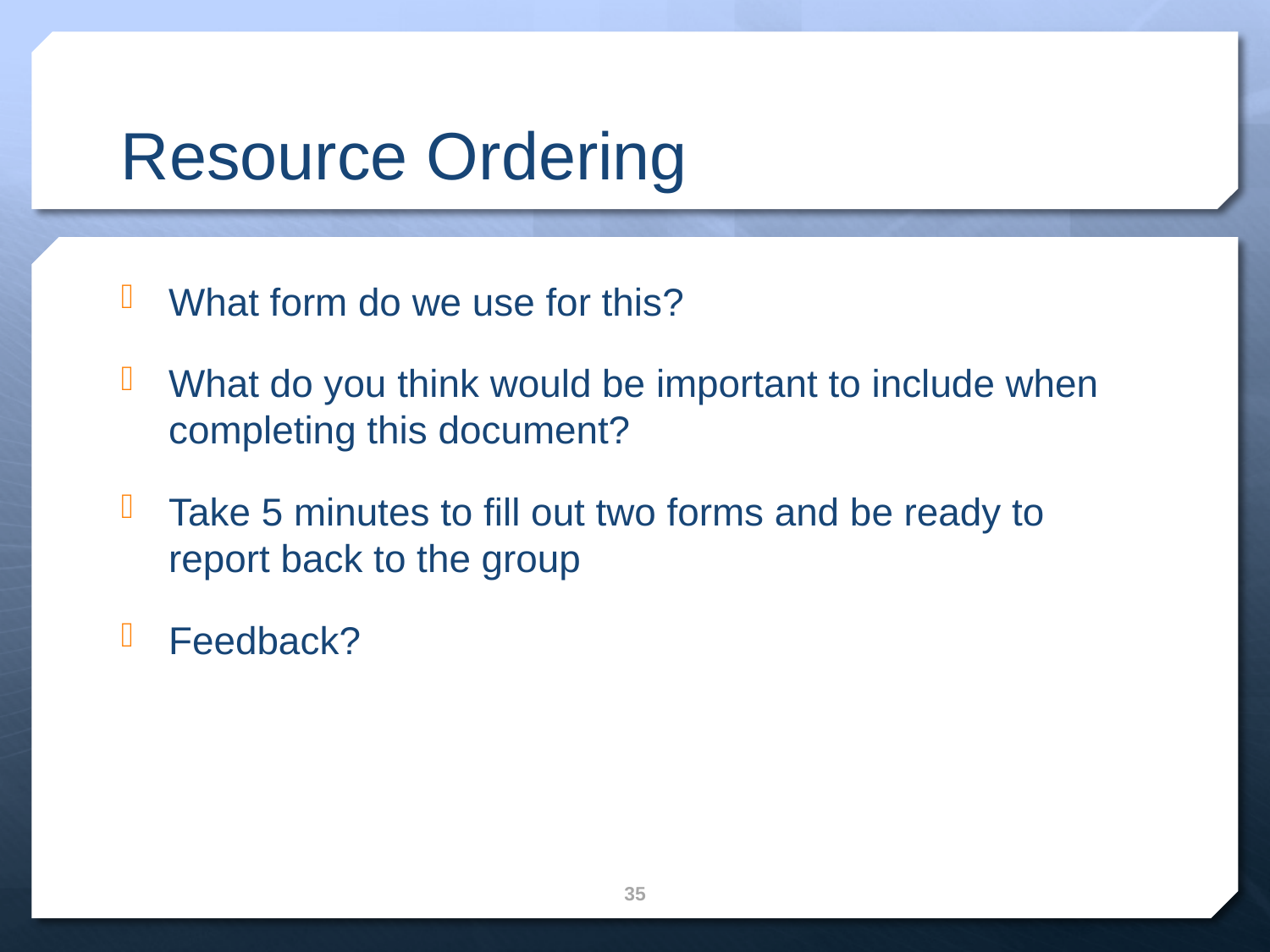

# Resource Ordering
What form do we use for this?
What do you think would be important to include when completing this document?
Take 5 minutes to fill out two forms and be ready to report back to the group
Feedback?

35